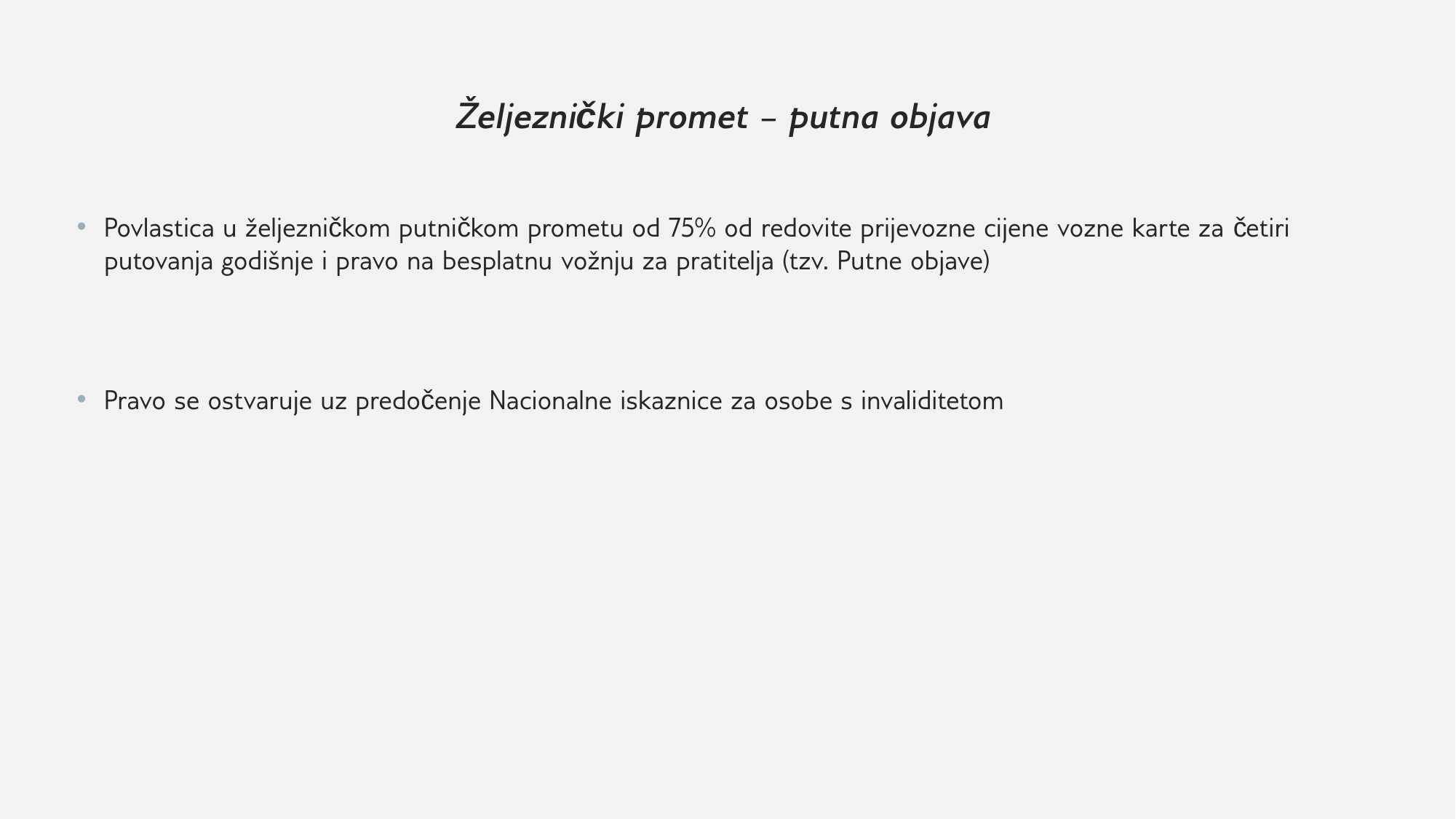

Željeznički promet – putna objava

Povlastica u željezničkom putničkom prometu od 75% od redovite prijevozne cijene vozne karte za četiri putovanja godišnje i pravo na besplatnu vožnju za pratitelja (tzv. Putne objave)

Pravo se ostvaruje uz predočenje Nacionalne iskaznice za osobe s invaliditetom